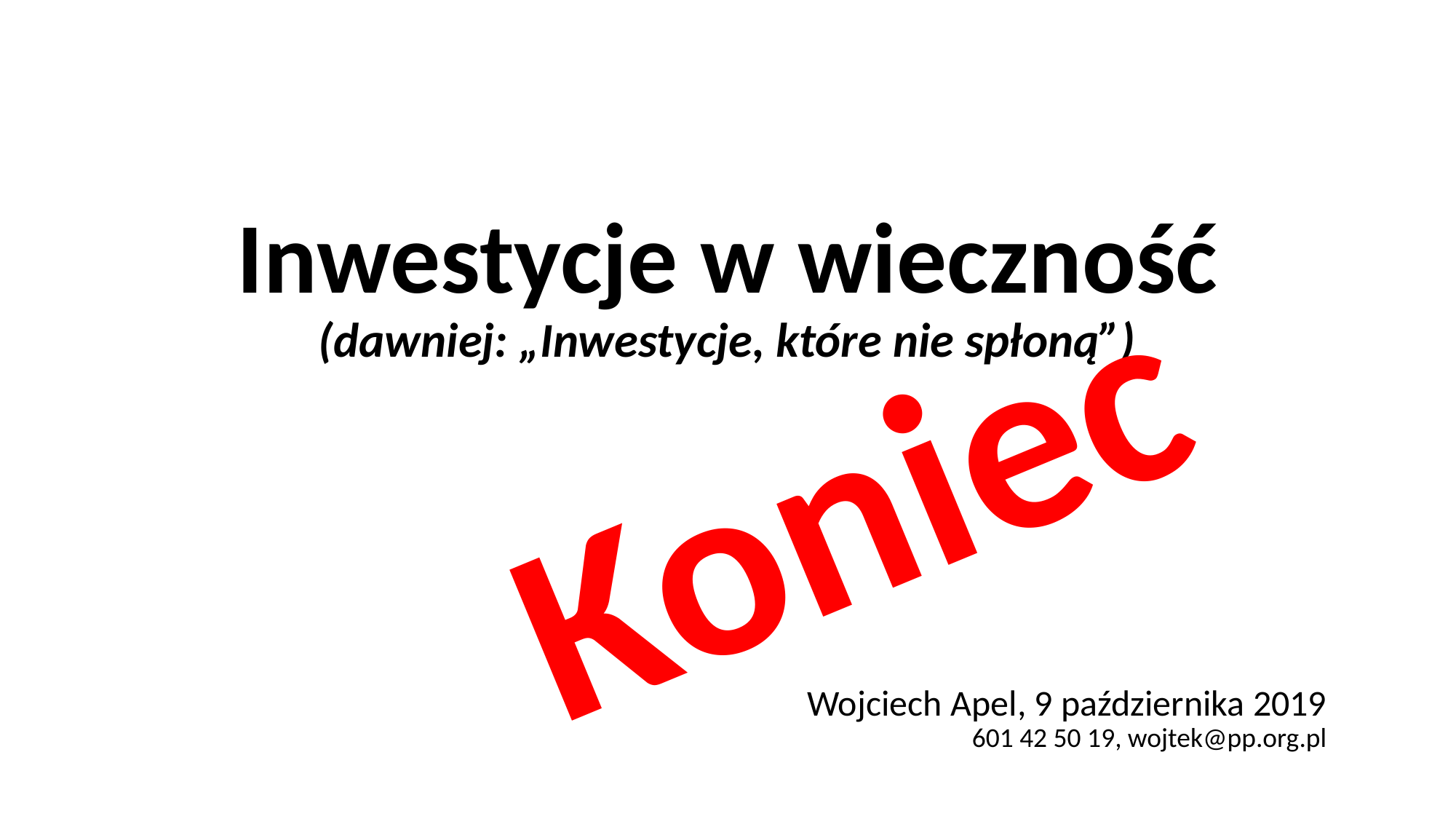

# Inwestycje w wieczność (dawniej: „Inwestycje, które nie spłoną”)
Koniec
Wojciech Apel, 9 października 2019
601 42 50 19, wojtek@pp.org.pl